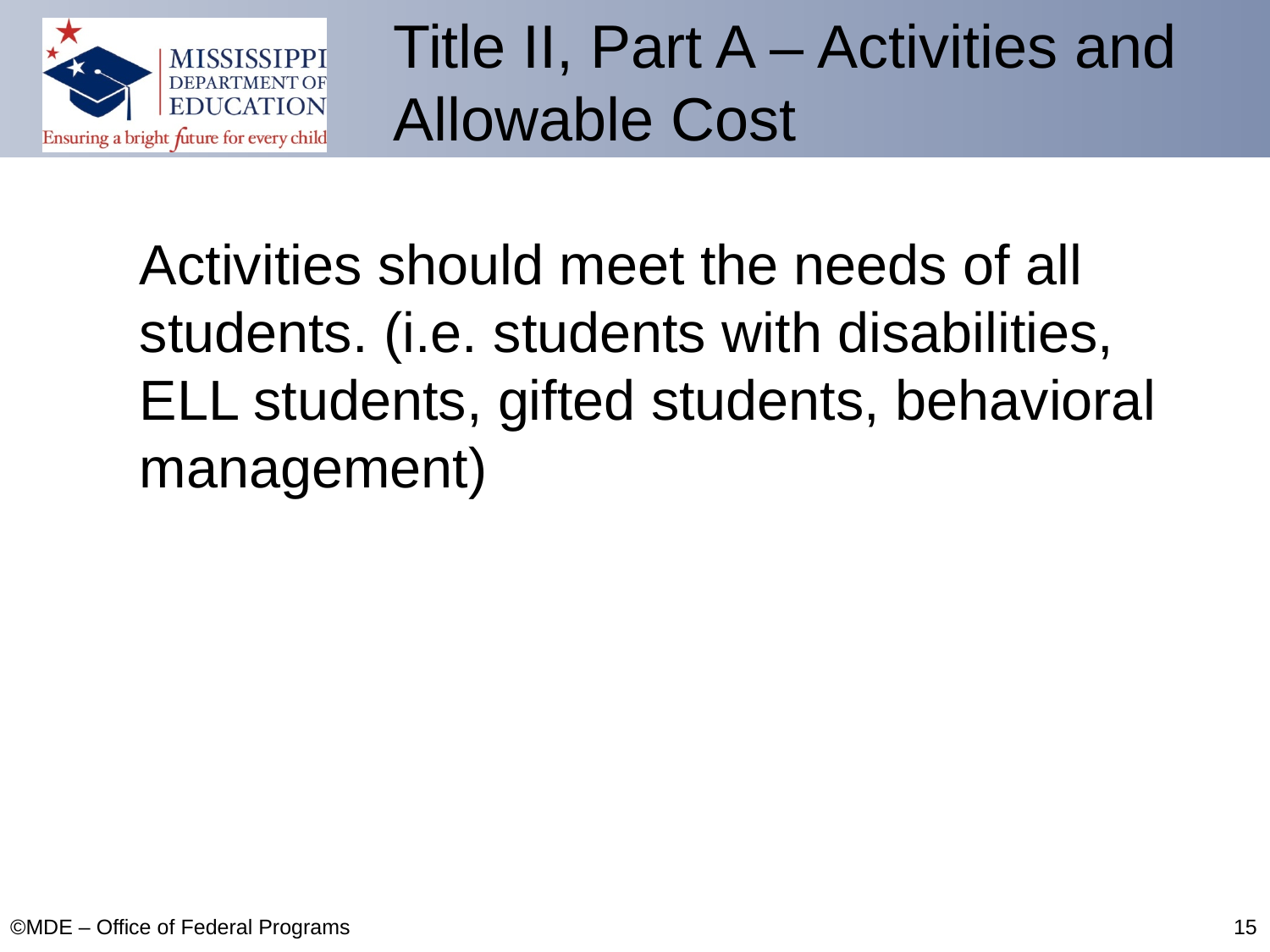

# Title II, Part A – Activities and Allowable Cost
Activities should meet the needs of all students. (i.e. students with disabilities, ELL students, gifted students, behavioral management)
©MDE – Office of Federal Programs
15